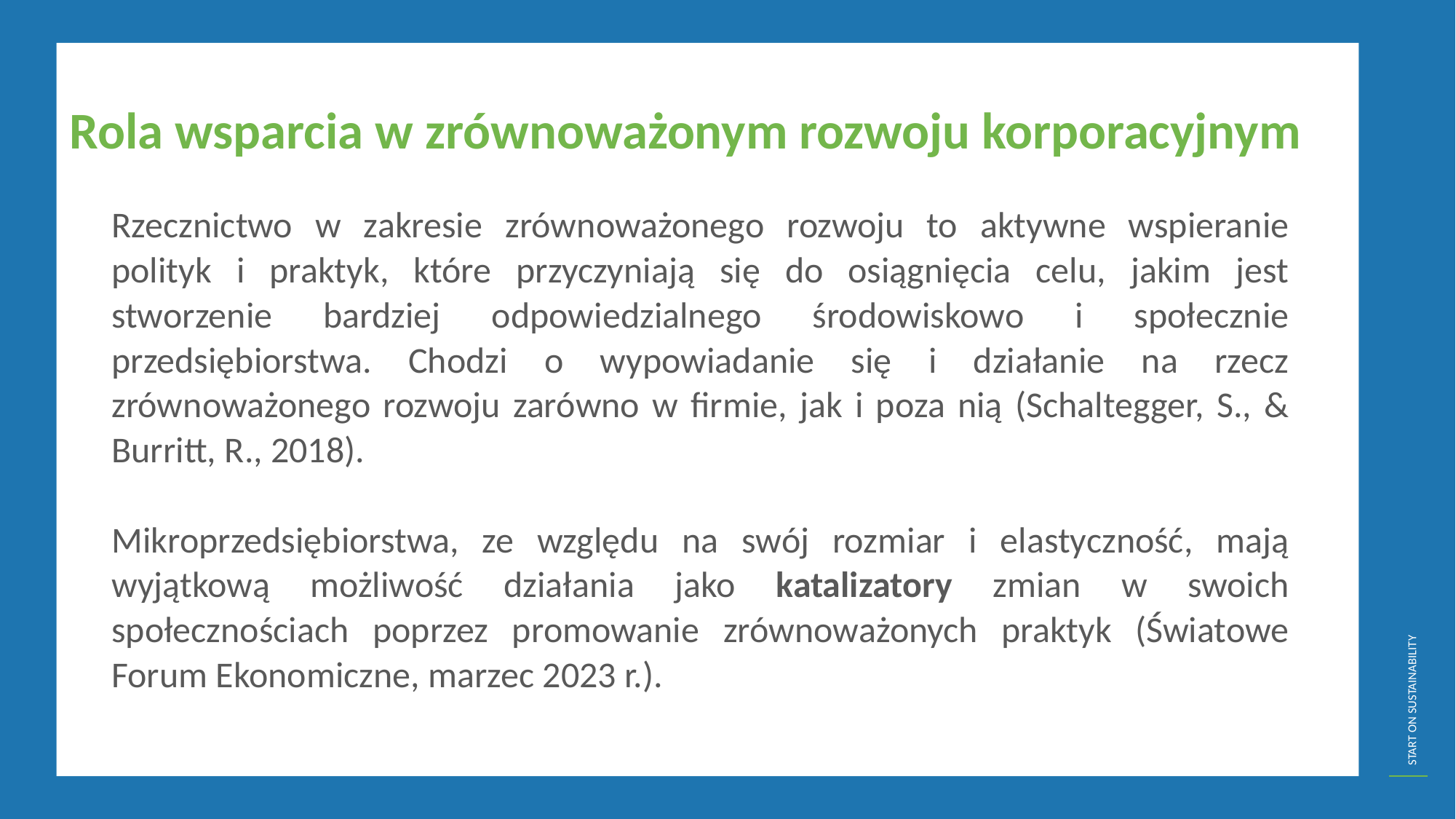

Rola wsparcia w zrównoważonym rozwoju korporacyjnym
Rzecznictwo w zakresie zrównoważonego rozwoju to aktywne wspieranie polityk i praktyk, które przyczyniają się do osiągnięcia celu, jakim jest stworzenie bardziej odpowiedzialnego środowiskowo i społecznie przedsiębiorstwa. Chodzi o wypowiadanie się i działanie na rzecz zrównoważonego rozwoju zarówno w firmie, jak i poza nią (Schaltegger, S., & Burritt, R., 2018).

Mikroprzedsiębiorstwa, ze względu na swój rozmiar i elastyczność, mają wyjątkową możliwość działania jako katalizatory zmian w swoich społecznościach poprzez promowanie zrównoważonych praktyk (Światowe Forum Ekonomiczne, marzec 2023 r.).